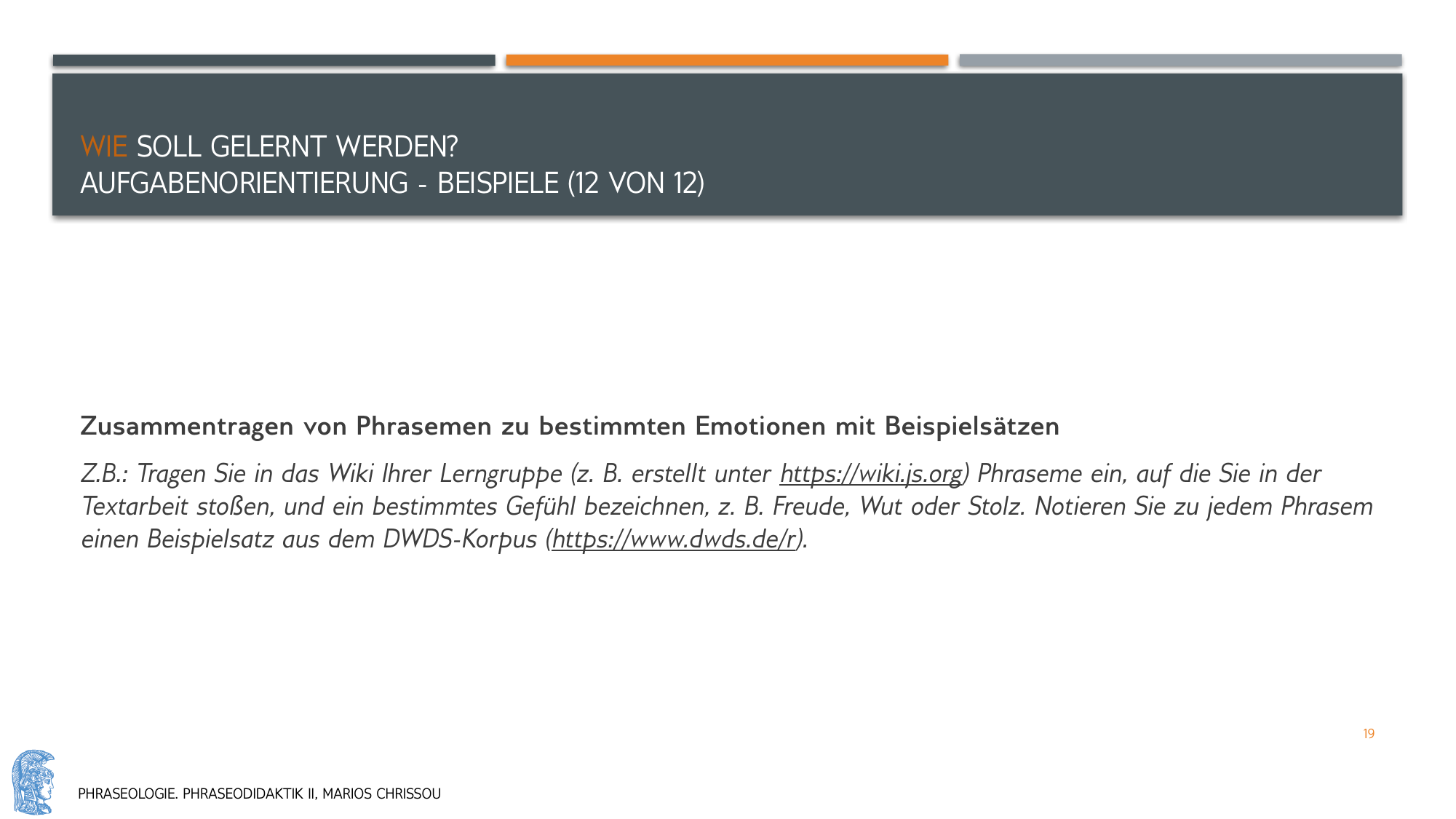

# Wie soll gelernt werden? Aufgabenorientierung - Beispiele (12 von 12)
Zusammentragen von Phrasemen zu bestimmten Emotionen mit Beispielsätzen
Z.B.: Tragen Sie in das Wiki Ihrer Lerngruppe (z. B. erstellt unter https://wiki.js.org) Phraseme ein, auf die Sie in der Textarbeit stoßen, und ein bestimmtes Gefühl bezeichnen, z. B. Freude, Wut oder Stolz. Notieren Sie zu jedem Phrasem einen Beispielsatz aus dem DWDS-Korpus (https://www.dwds.de/r).

19